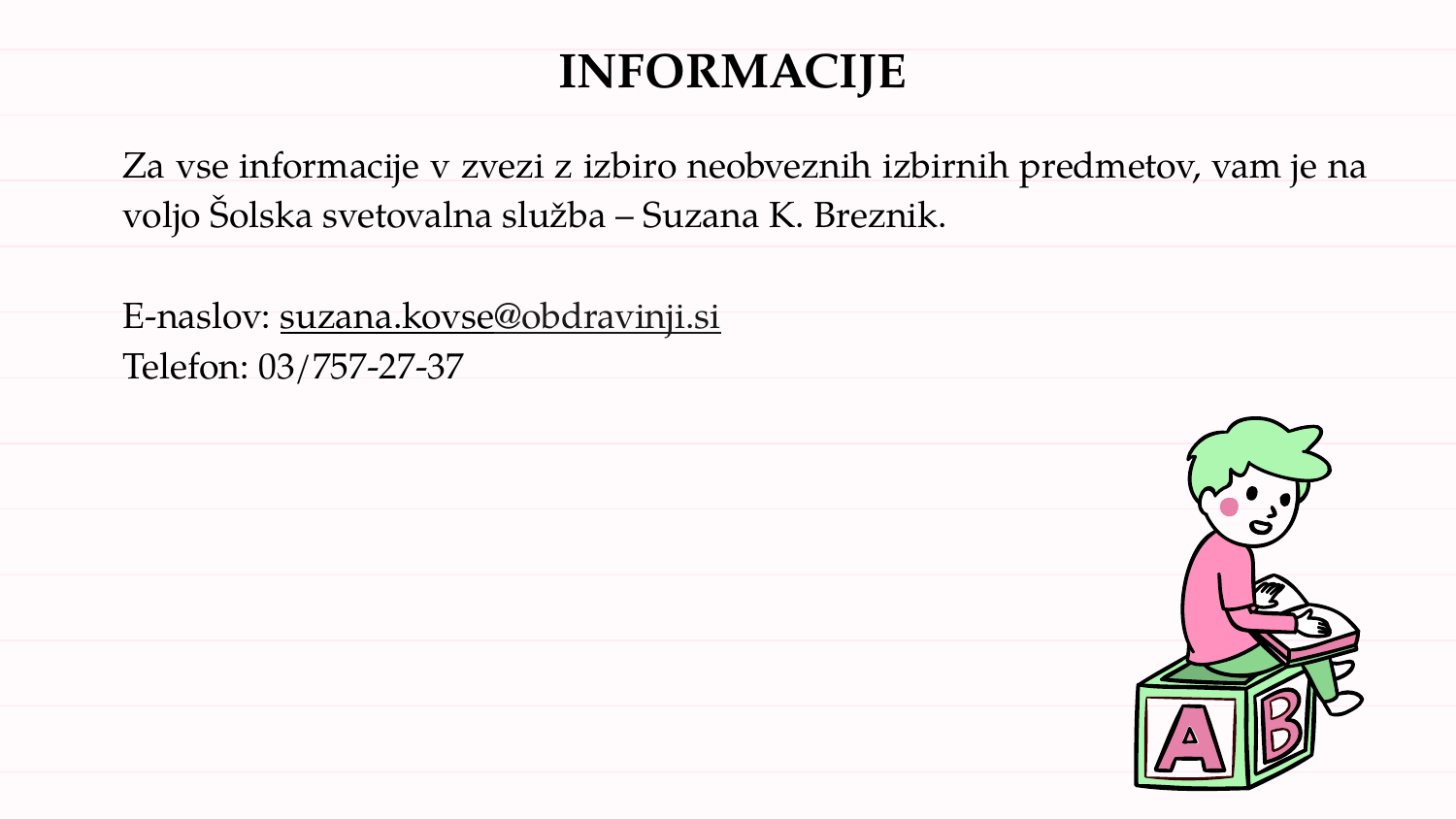

# INFORMACIJE
Za vse informacije v zvezi z izbiro neobveznih izbirnih predmetov, vam je na voljo Šolska svetovalna služba – Suzana K. Breznik.

E-naslov: suzana.kovse@obdravinji.si
Telefon: 03/757-27-37